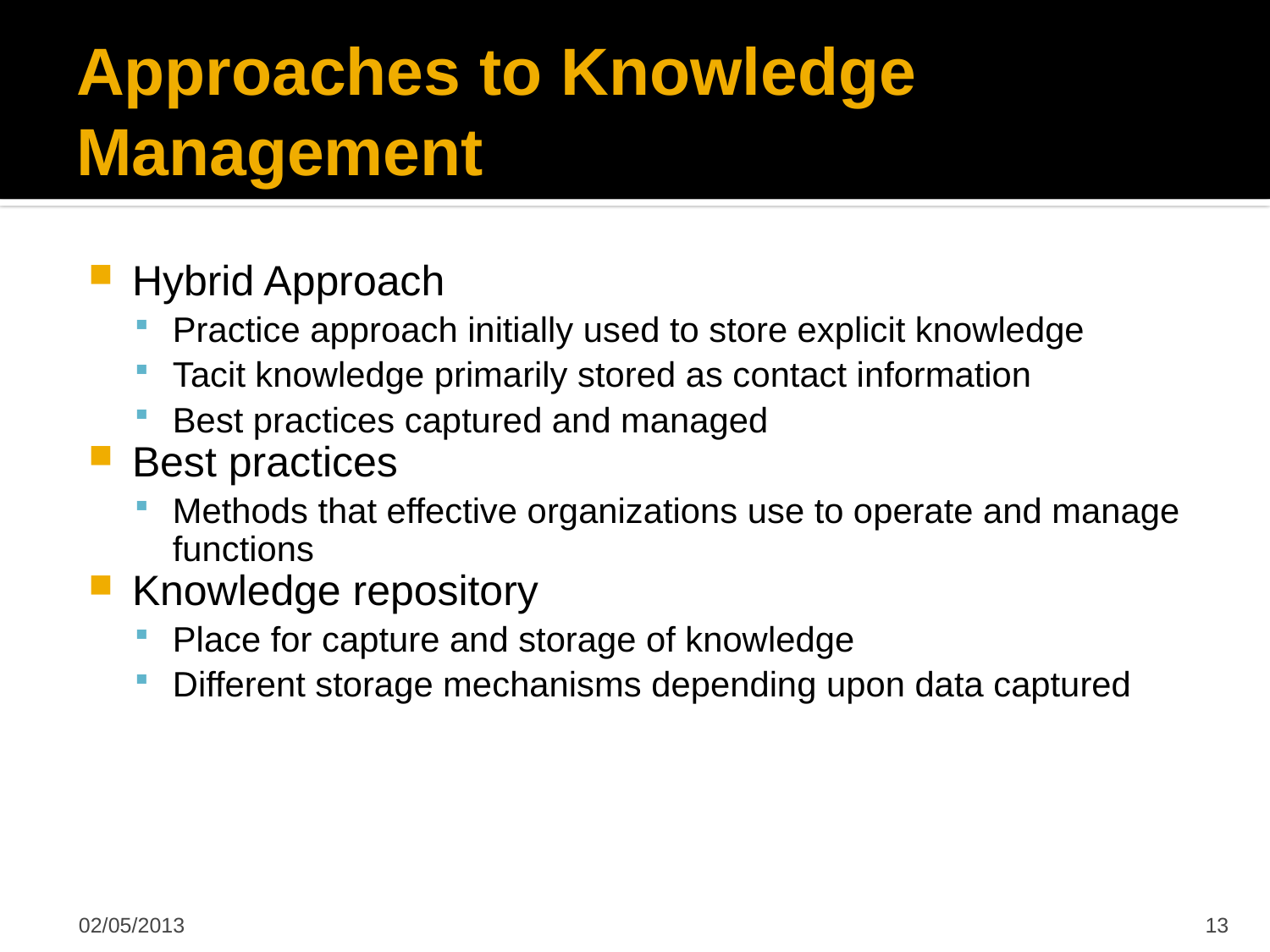

# Approaches to Knowledge Management
Hybrid Approach
Practice approach initially used to store explicit knowledge
Tacit knowledge primarily stored as contact information
Best practices captured and managed
Best practices
Methods that effective organizations use to operate and manage functions
Knowledge repository
Place for capture and storage of knowledge
Different storage mechanisms depending upon data captured

02/05/2013
13